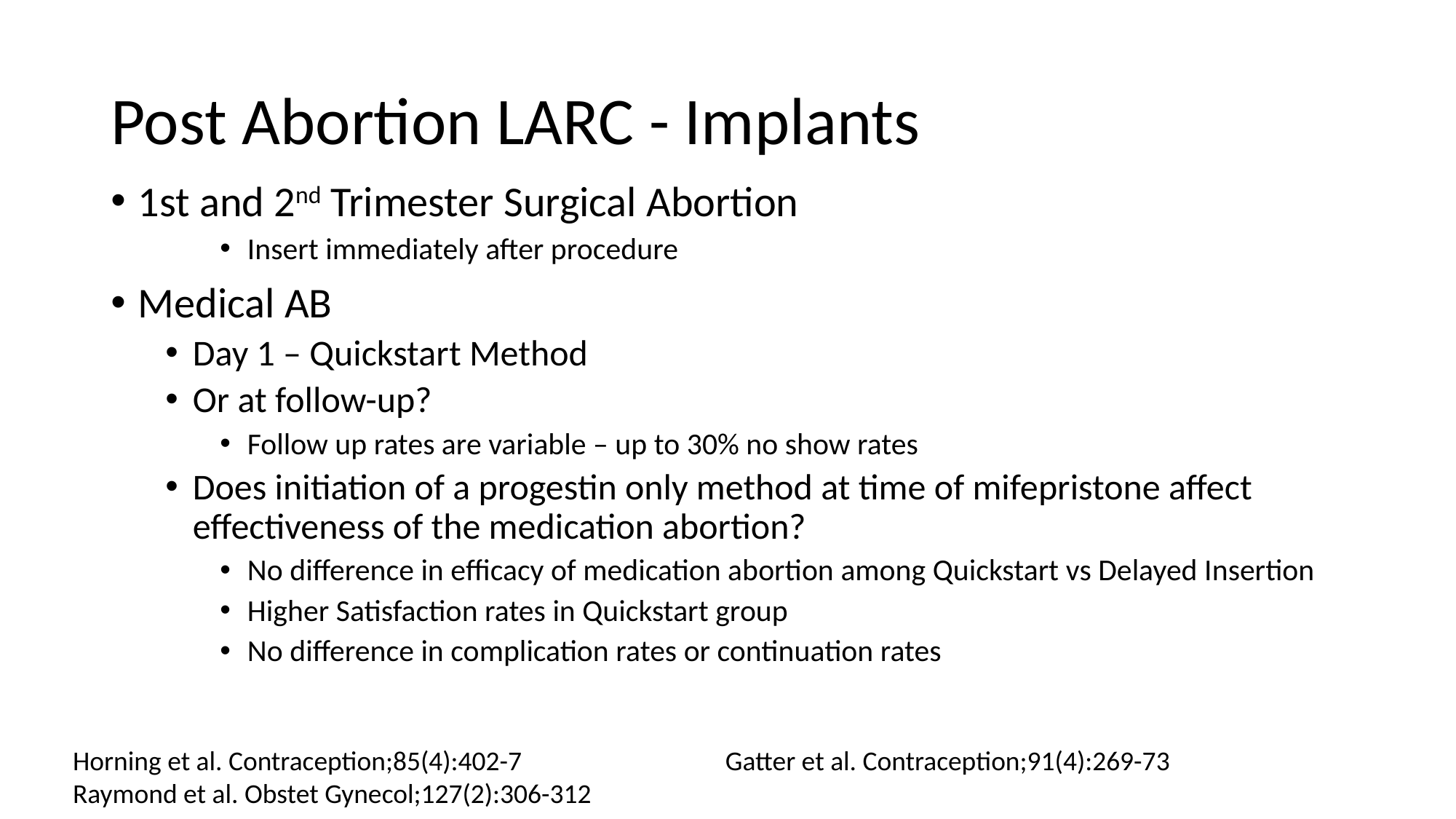

# Post Abortion LARC - Implants
1st and 2nd Trimester Surgical Abortion
Insert immediately after procedure
Medical AB
Day 1 – Quickstart Method
Or at follow-up?
Follow up rates are variable – up to 30% no show rates
Does initiation of a progestin only method at time of mifepristone affect effectiveness of the medication abortion?
No difference in efficacy of medication abortion among Quickstart vs Delayed Insertion
Higher Satisfaction rates in Quickstart group
No difference in complication rates or continuation rates

Horning et al. Contraception;85(4):402-7                                 Gatter et al. Contraception;91(4):269-73
Raymond et al. Obstet Gynecol;127(2):306-312